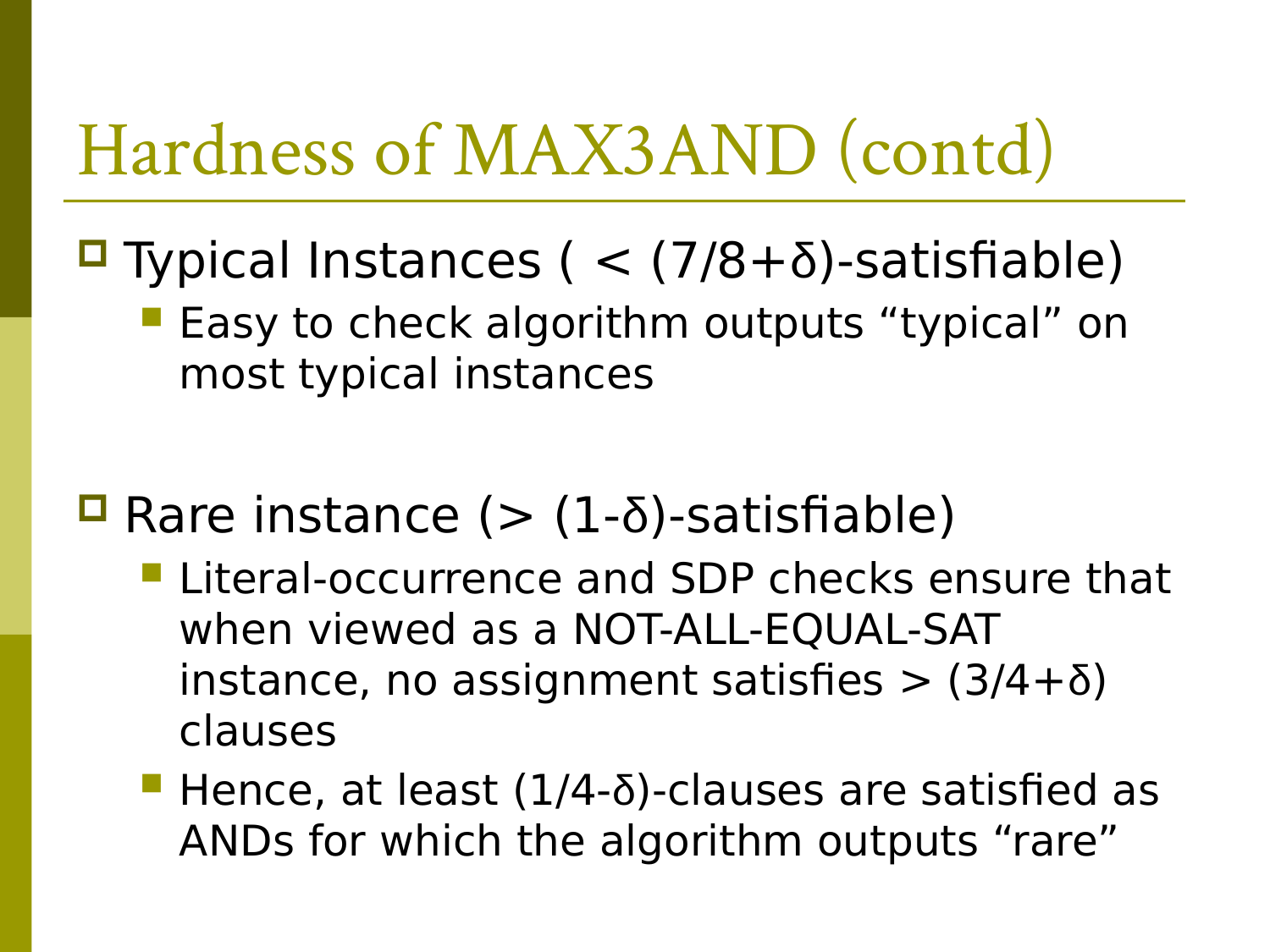

# Hardness of MAX3AND (contd)
Typical Instances ( < (7/8+δ)-satisfiable)
Easy to check algorithm outputs “typical” on most typical instances

Rare instance (> (1-δ)-satisfiable)
Literal-occurrence and SDP checks ensure that when viewed as a NOT-ALL-EQUAL-SAT instance, no assignment satisfies > (3/4+δ) clauses
Hence, at least (1/4-δ)-clauses are satisfied as ANDs for which the algorithm outputs “rare”